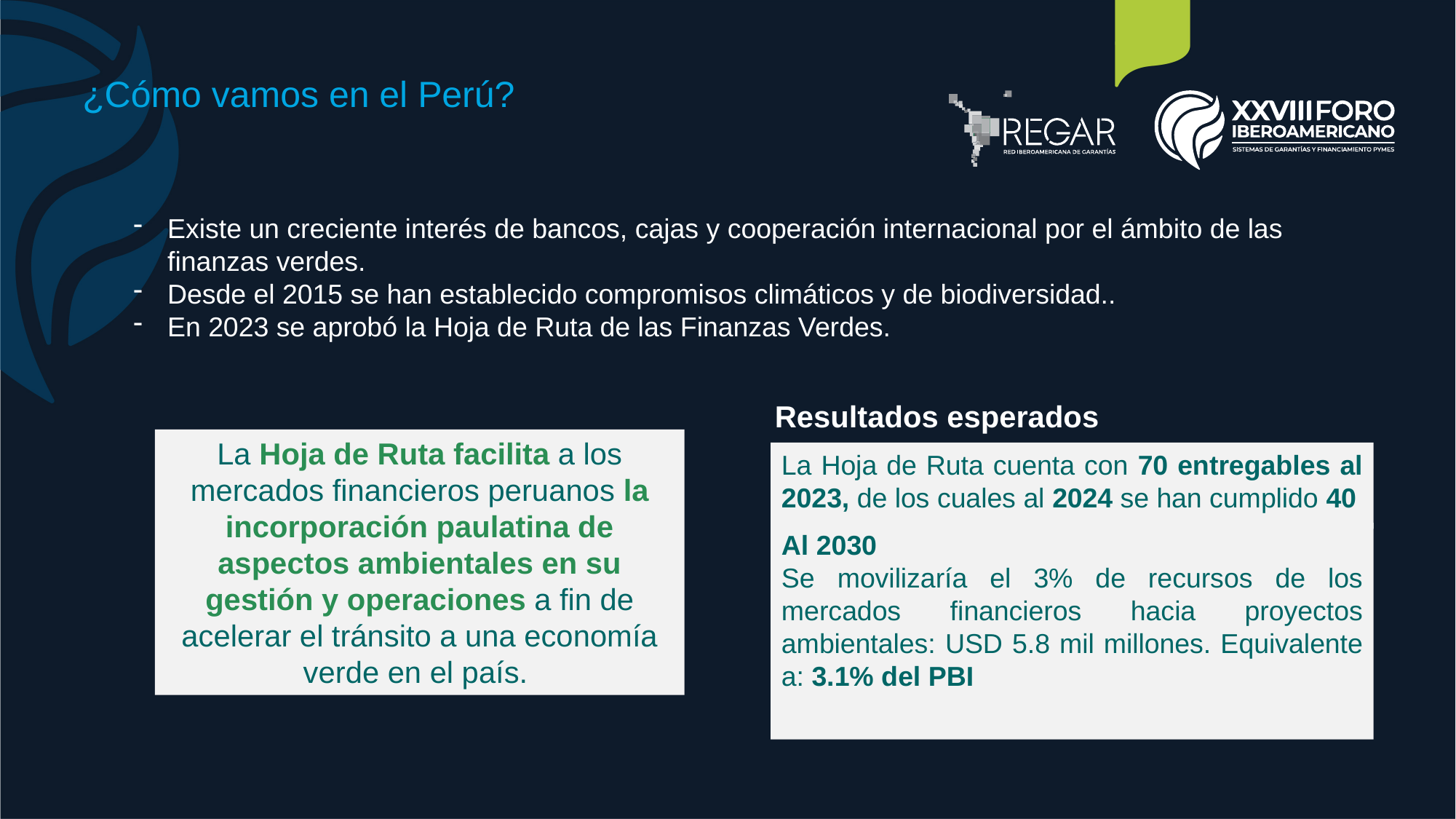

¿Cómo vamos en el Perú?

Existe un creciente interés de bancos, cajas y cooperación internacional por el ámbito de las finanzas verdes.
Desde el 2015 se han establecido compromisos climáticos y de biodiversidad..
En 2023 se aprobó la Hoja de Ruta de las Finanzas Verdes.

Resultados esperados
La Hoja de Ruta facilita a los mercados financieros peruanos la incorporación paulatina de aspectos ambientales en su gestión y operaciones a fin de acelerar el tránsito a una economía verde en el país.
La Hoja de Ruta cuenta con 70 entregables al 2023, de los cuales al 2024 se han cumplido 40
Al 2030
Se movilizaría el 3% de recursos de los mercados financieros hacia proyectos ambientales: USD 5.8 mil millones. Equivalente a: 3.1% del PBI